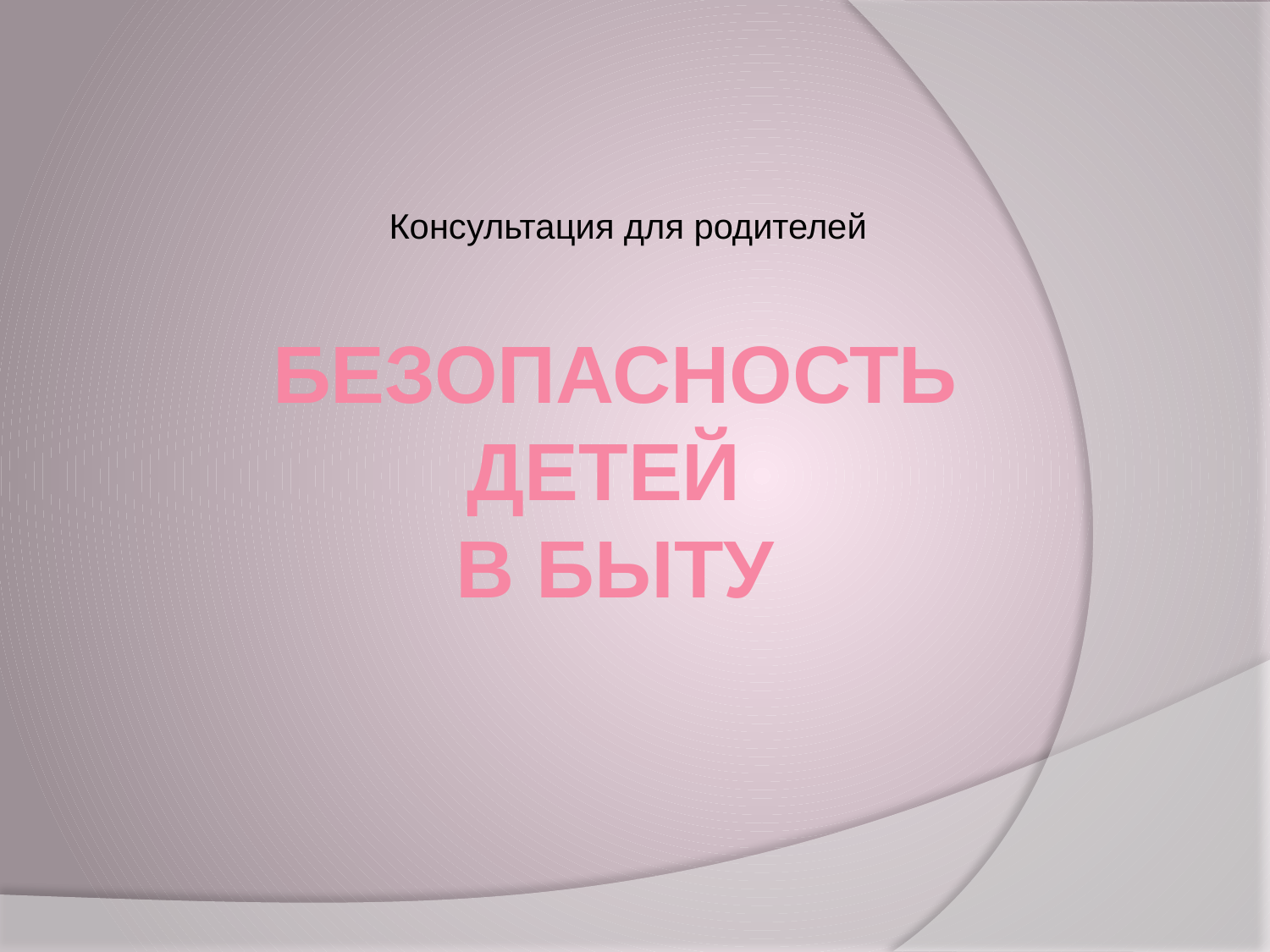

Консультация для родителей
# Безопасность детей в быту